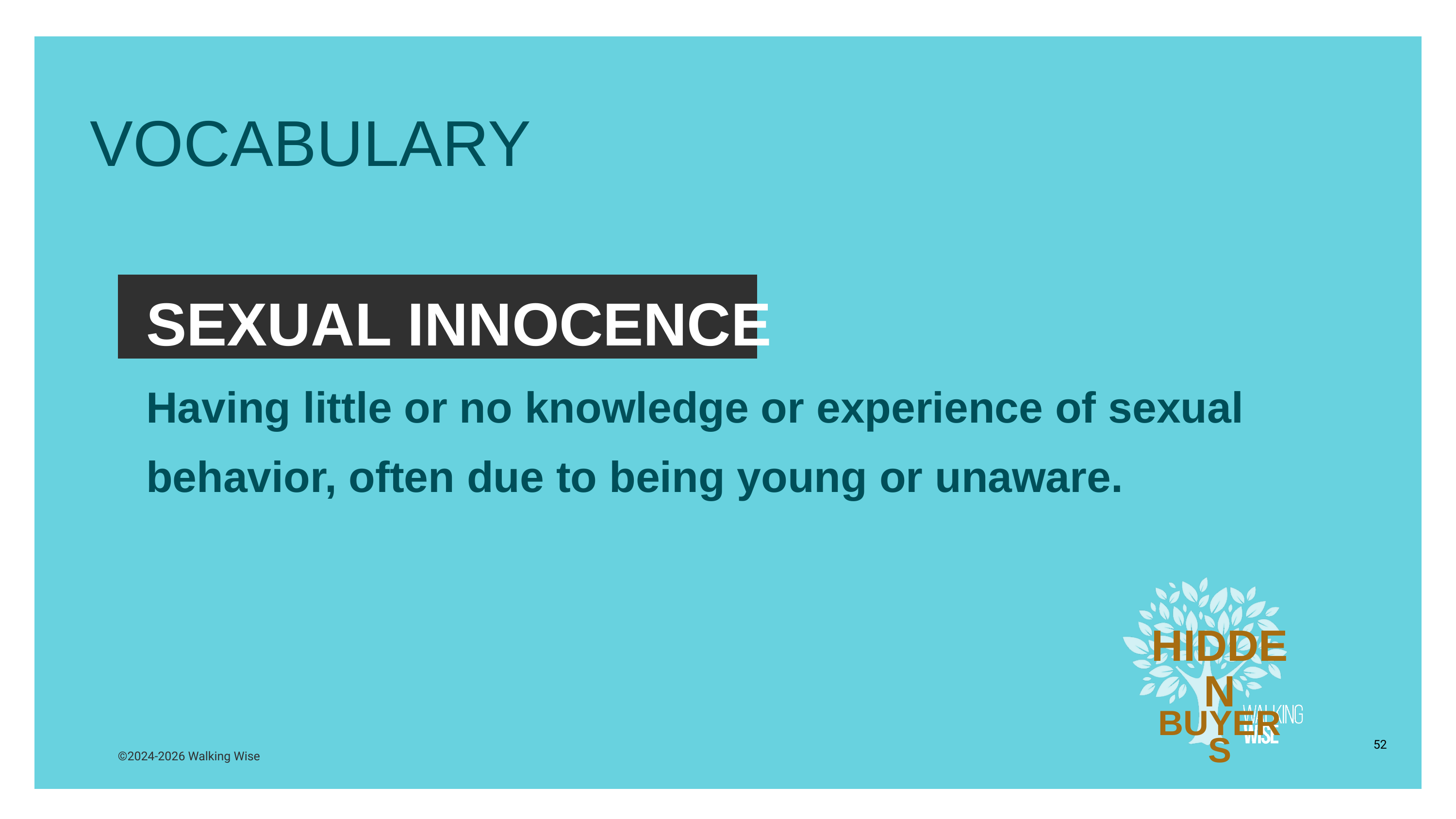

EDUCATON GUIDE
VOCABULARY
SEXUAL INNOCENCE

Having little or no knowledge or experience of sexual behavior, often due to being young or unaware.

HIDDEN
BUYERS

52
©2024-2026 Walking Wise
3